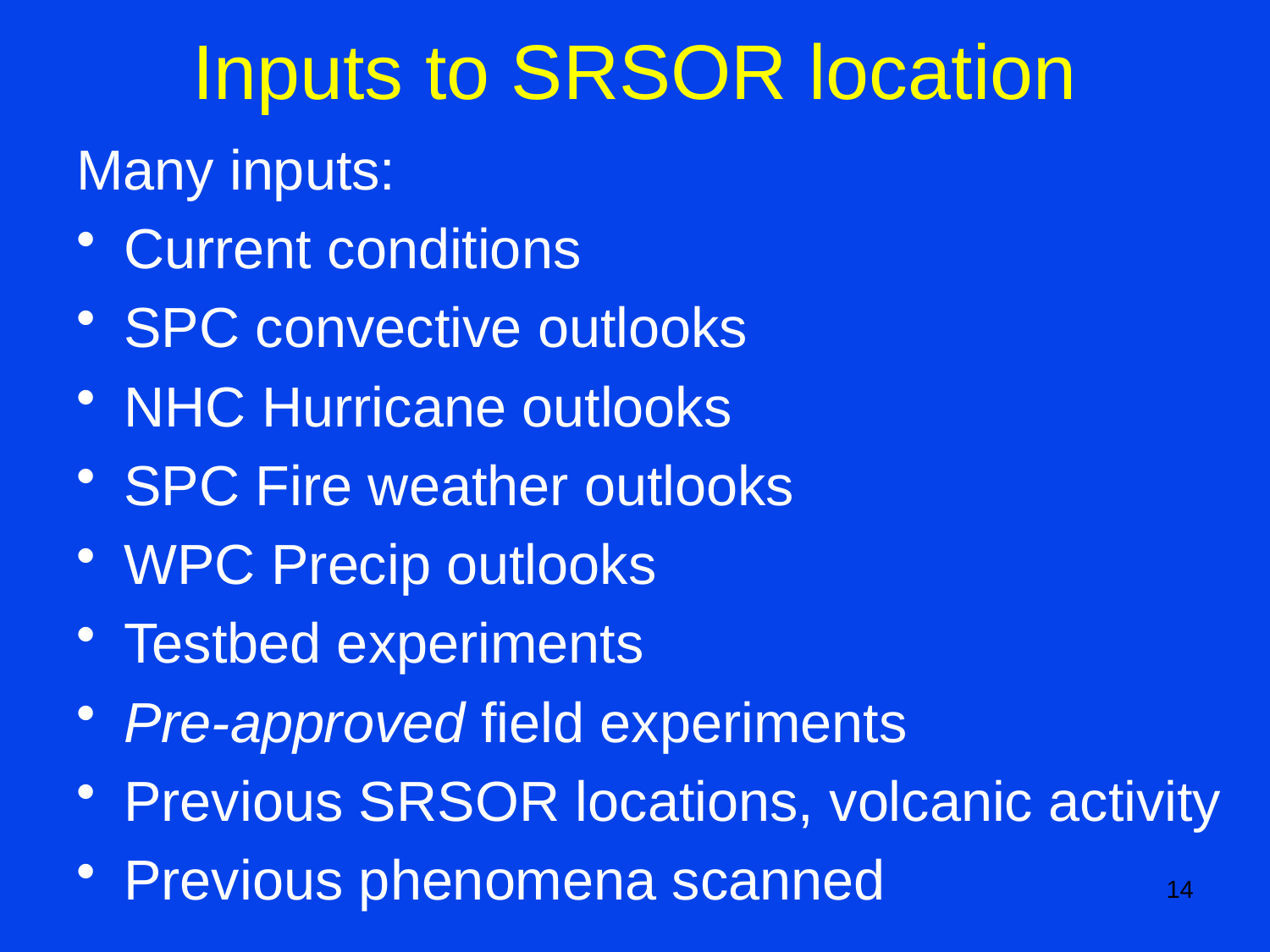

# Inputs to SRSOR location
Many inputs:
Current conditions
SPC convective outlooks
NHC Hurricane outlooks
SPC Fire weather outlooks
WPC Precip outlooks
Testbed experiments
Pre-approved field experiments
Previous SRSOR locations, volcanic activity
Previous phenomena scanned

14